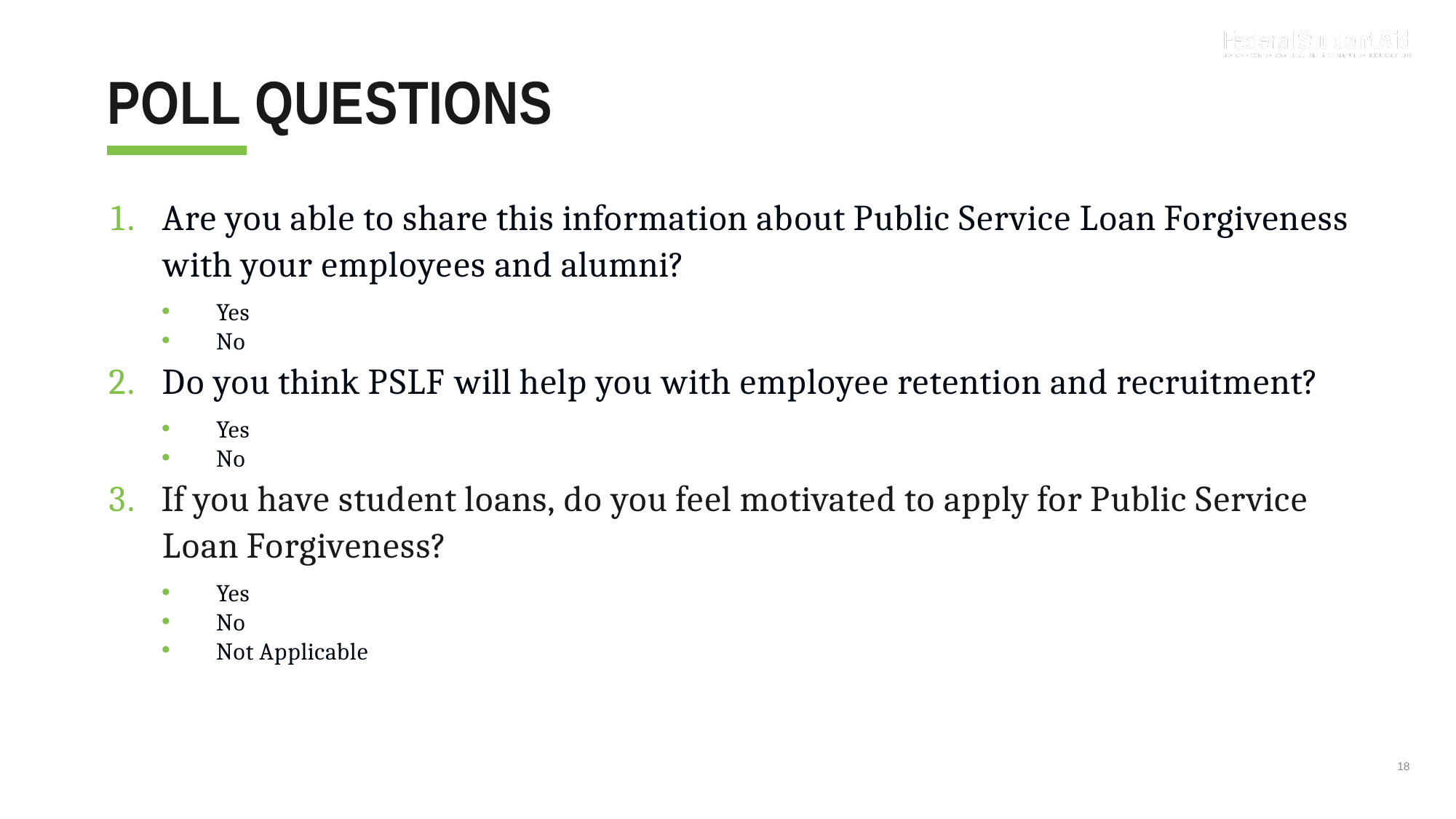

# Poll Questions
Are you able to share this information about Public Service Loan Forgiveness with your employees and alumni?
Yes
No
Do you think PSLF will help you with employee retention and recruitment?
Yes
No
If you have student loans, do you feel motivated to apply for Public Service Loan Forgiveness?
Yes
No
Not Applicable
18